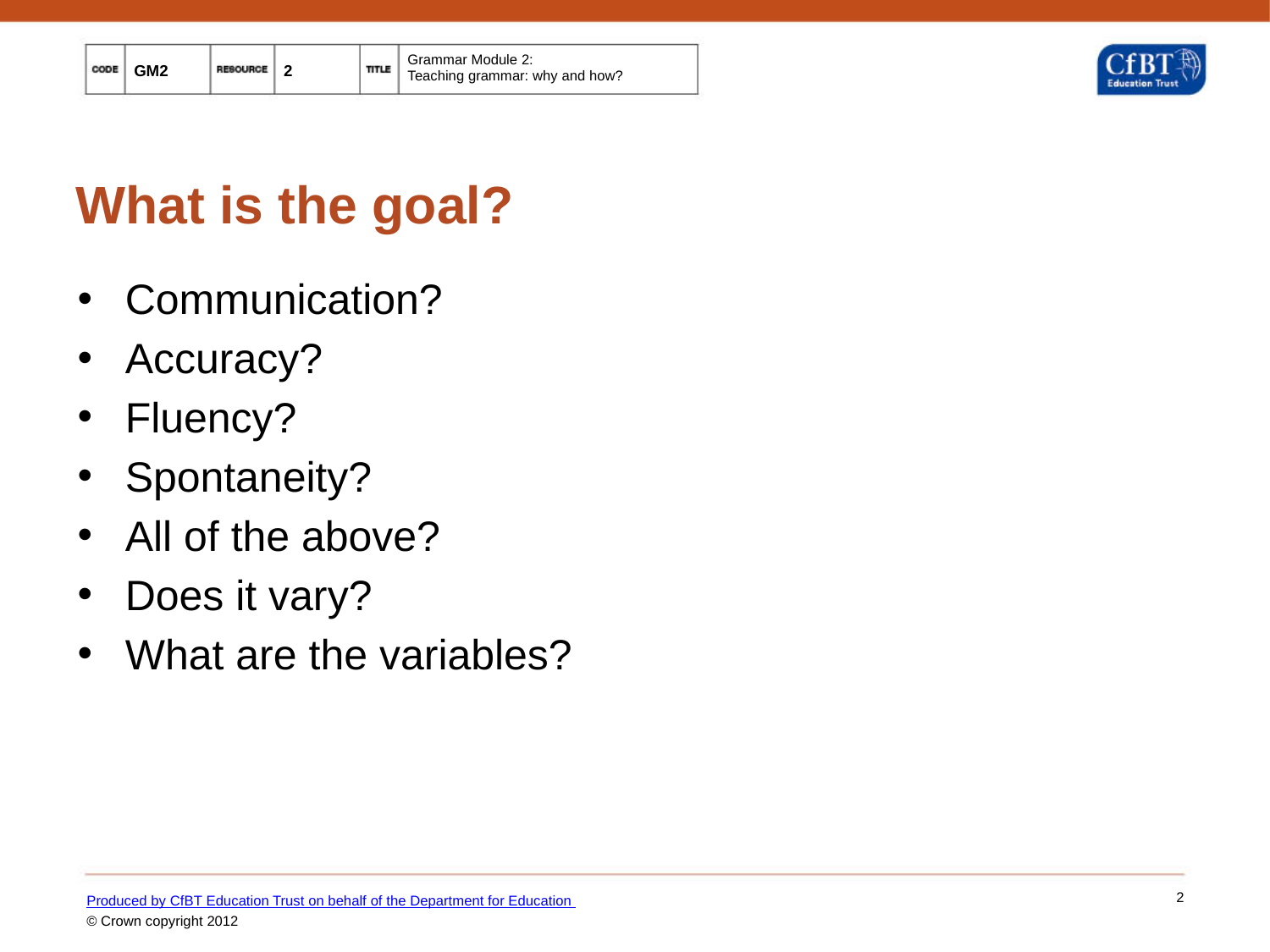

# What is the goal?
Communication?
Accuracy?
Fluency?
Spontaneity?
All of the above?
Does it vary?
What are the variables?